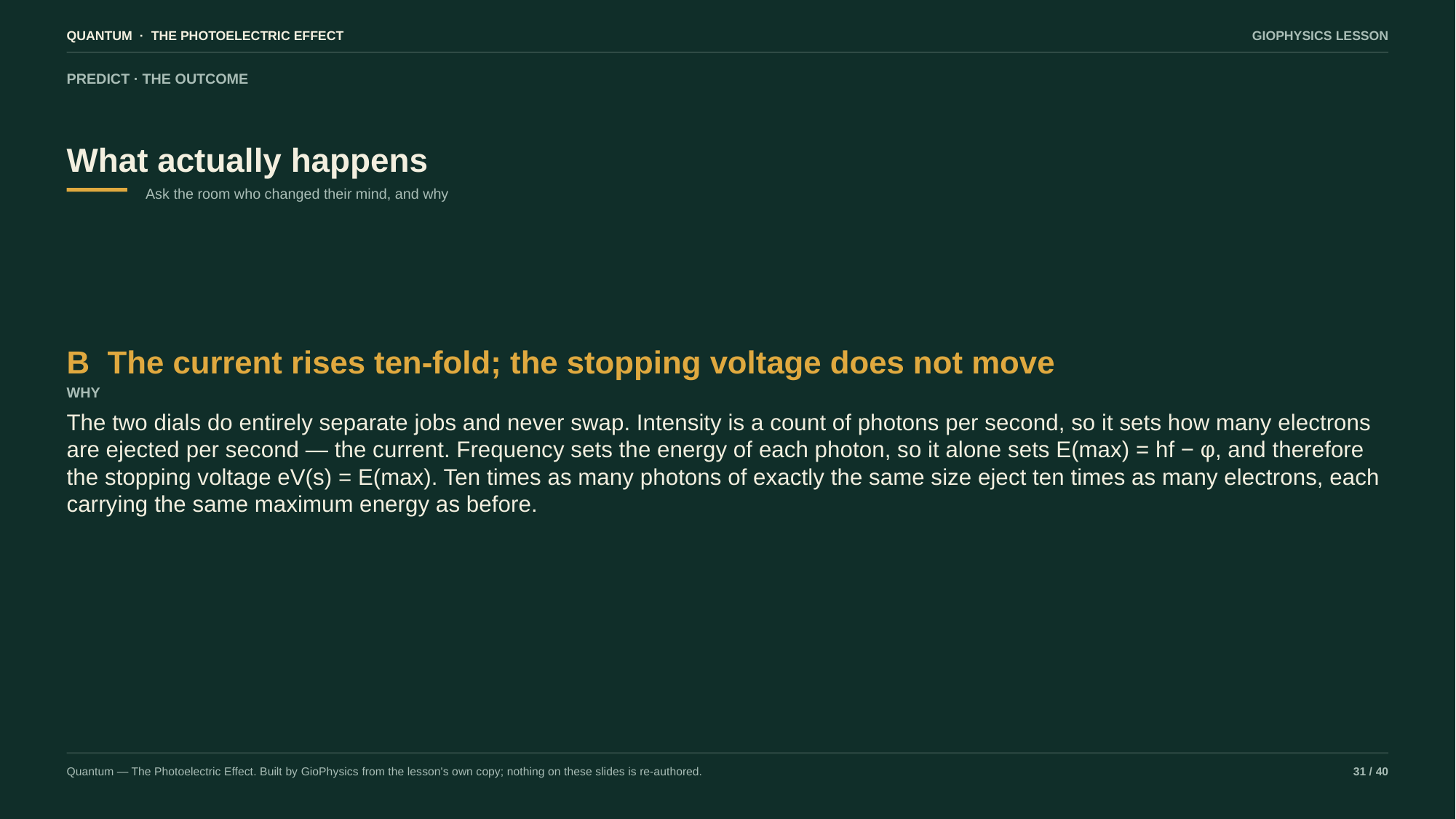

QUANTUM  ·  THE PHOTOELECTRIC EFFECT
GIOPHYSICS LESSON

PREDICT · THE OUTCOME
What actually happens
Ask the room who changed their mind, and why

B  The current rises ten-fold; the stopping voltage does not move
WHY
The two dials do entirely separate jobs and never swap. Intensity is a count of photons per second, so it sets how many electrons are ejected per second — the current. Frequency sets the energy of each photon, so it alone sets E(max) = hf − φ, and therefore the stopping voltage eV(s) = E(max). Ten times as many photons of exactly the same size eject ten times as many electrons, each carrying the same maximum energy as before.

Quantum — The Photoelectric Effect. Built by GioPhysics from the lesson's own copy; nothing on these slides is re-authored.
31 / 40